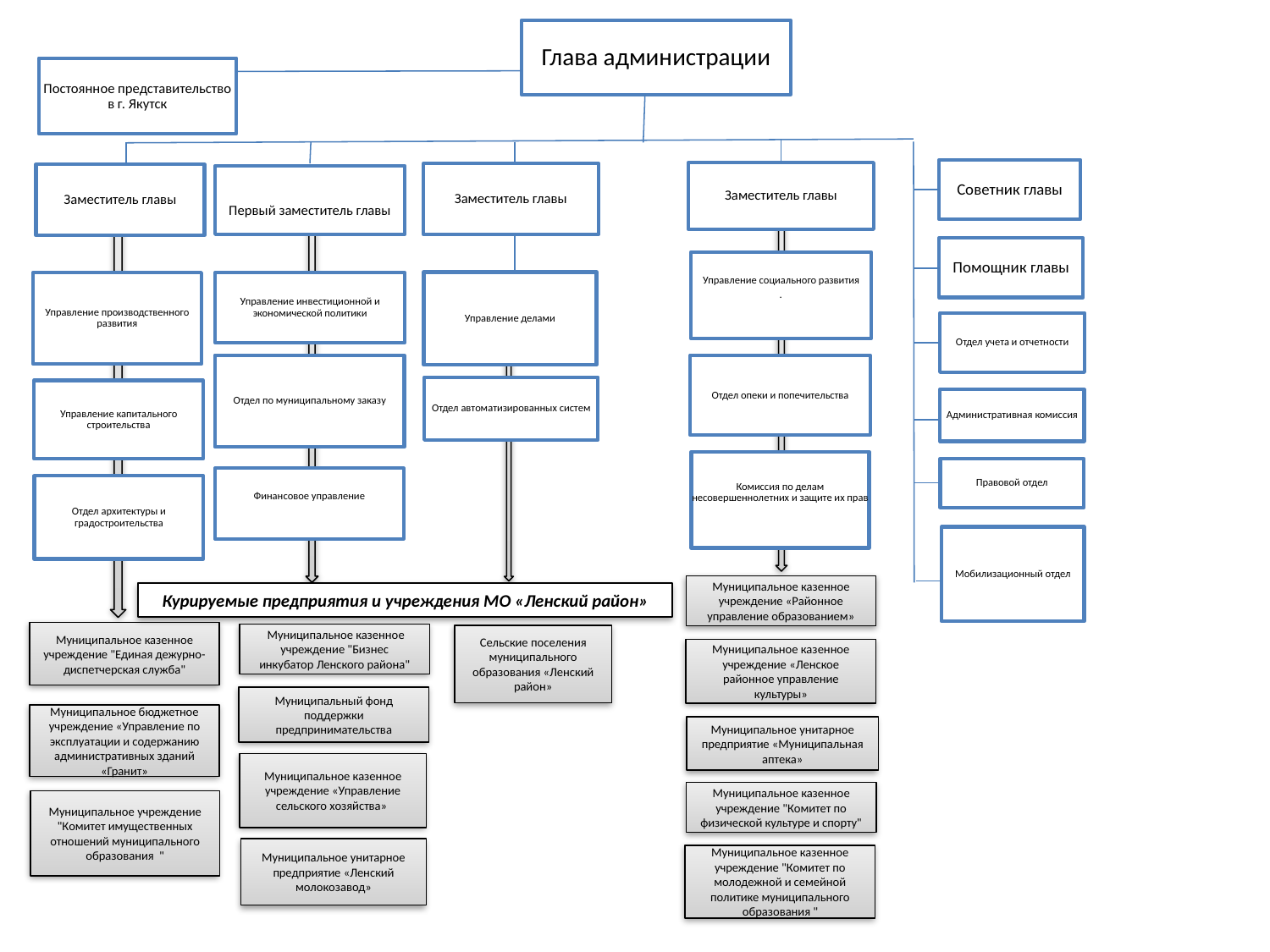

Глава администрации

Постоянное представительство в г. Якутск

Советник главы
Заместитель главы
Заместитель главы
Заместитель главы

Первый заместитель главы

Помощник главы
Управление социального развития
.

Управление делами
Управление производственного развития
Управление инвестиционной и экономической политики

Отдел учета и отчетности
Отдел по муниципальному заказу
Отдел опеки и попечительства
Отдел автоматизированных систем
Управление капитального строительства
Административная комиссия
Комиссия по делам несовершеннолетних и защите их прав

Правовой отдел
Финансовое управление

Отдел архитектуры и градостроительства
Мобилизационный отдел
Муниципальное казенное учреждение «Районное управление образованием»
Курируемые предприятия и учреждения МО «Ленский район»
Муниципальное казенное учреждение "Единая дежурно-диспетчерская служба"
 Муниципальное казенное учреждение "Бизнес инкубатор Ленского района"
Сельские поселения муниципального образования «Ленский район»
Муниципальное казенное учреждение «Ленское районное управление культуры»
Муниципальный фонд поддержки предпринимательства
Муниципальное бюджетное учреждение «Управление по эксплуатации и содержанию административных зданий «Гранит»
Муниципальное унитарное предприятие «Муниципальная аптека»
Муниципальное казенное учреждение «Управление сельского хозяйства»
Муниципальное казенное учреждение "Комитет по физической культуре и спорту"
 Муниципальное учреждение  "Комитет имущественных отношений муниципального образования  "
Муниципальное унитарное предприятие «Ленский молокозавод»
Муниципальное казенное учреждение "Комитет по молодежной и семейной политике муниципального образования "